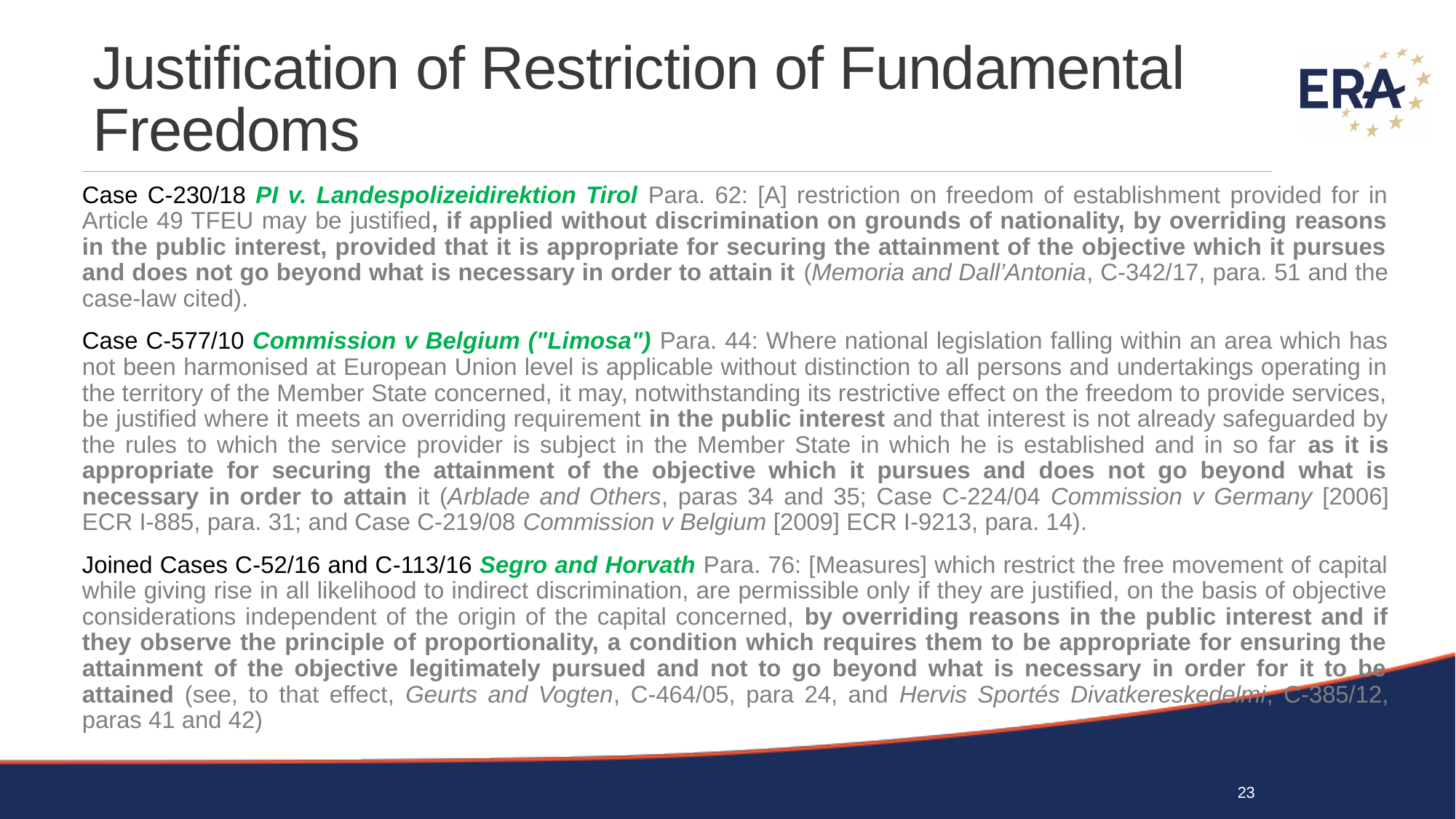

# Justification of Restriction of Fundamental Freedoms
Case C‑230/18 PI v. Landespolizeidirektion Tirol Para. 62: [A] restriction on freedom of establishment provided for in Article 49 TFEU may be justified, if applied without discrimination on grounds of nationality, by overriding reasons in the public interest, provided that it is appropriate for securing the attainment of the objective which it pursues and does not go beyond what is necessary in order to attain it (Memoria and Dall’Antonia, C‑342/17, para. 51 and the case-law cited).
Case C-577/10 Commission v Belgium ("Limosa") Para. 44: Where national legislation falling within an area which has not been harmonised at European Union level is applicable without distinction to all persons and undertakings operating in the territory of the Member State concerned, it may, notwithstanding its restrictive effect on the freedom to provide services, be justified where it meets an overriding requirement in the public interest and that interest is not already safeguarded by the rules to which the service provider is subject in the Member State in which he is established and in so far as it is appropriate for securing the attainment of the objective which it pursues and does not go beyond what is necessary in order to attain it (Arblade and Others, paras 34 and 35; Case C-224/04 Commission v Germany [2006] ECR I-885, para. 31; and Case C-219/08 Commission v Belgium [2009] ECR I-9213, para. 14).
Joined Cases C‐52/16 and C‐113/16 Segro and Horvath Para. 76: [Measures] which restrict the free movement of capital while giving rise in all likelihood to indirect discrimination, are permissible only if they are justified, on the basis of objective considerations independent of the origin of the capital concerned, by overriding reasons in the public interest and if they observe the principle of proportionality, a condition which requires them to be appropriate for ensuring the attainment of the objective legitimately pursued and not to go beyond what is necessary in order for it to be attained (see, to that effect, Geurts and Vogten, C-464/05, para 24, and Hervis Sportés Divatkereskedelmi, C-385/12, paras 41 and 42)

23